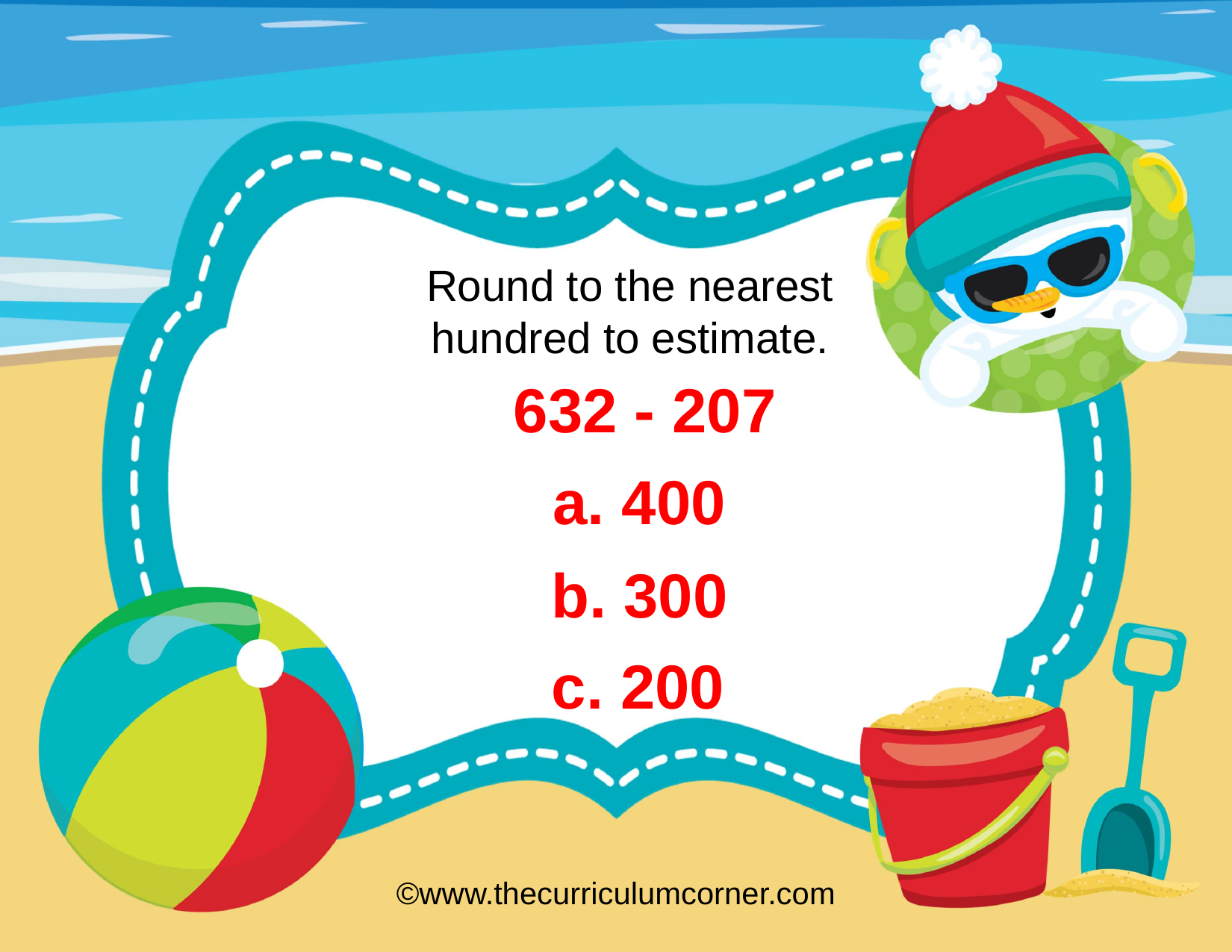

Round to the nearest hundred to estimate.
632 - 207
a. 400
b. 300
c. 200
©www.thecurriculumcorner.com